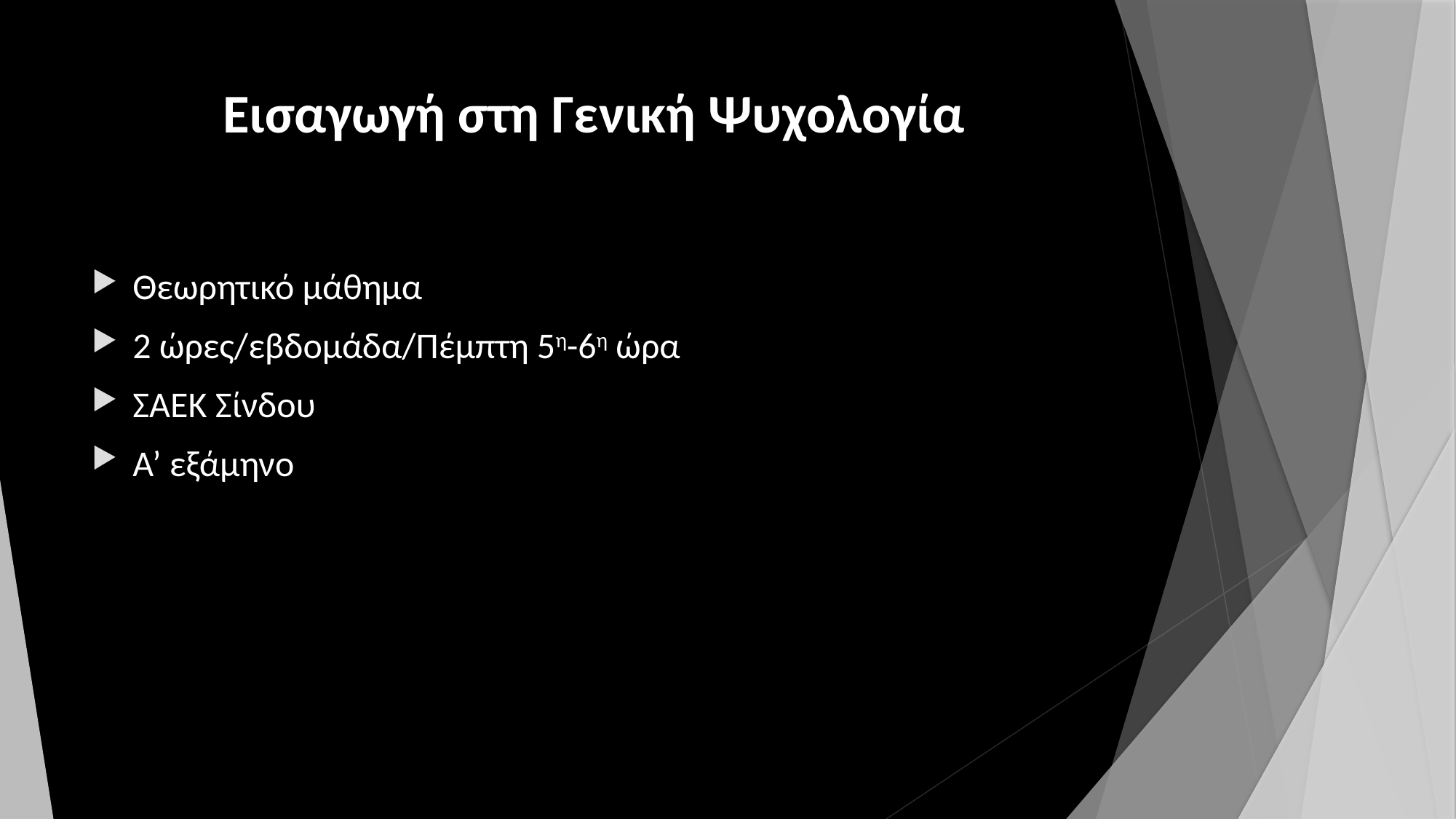

# Εισαγωγή στη Γενική Ψυχολογία
Θεωρητικό μάθημα
2 ώρες/εβδομάδα/Πέμπτη 5η-6η ώρα
ΣΑΕΚ Σίνδου
Α’ εξάμηνo